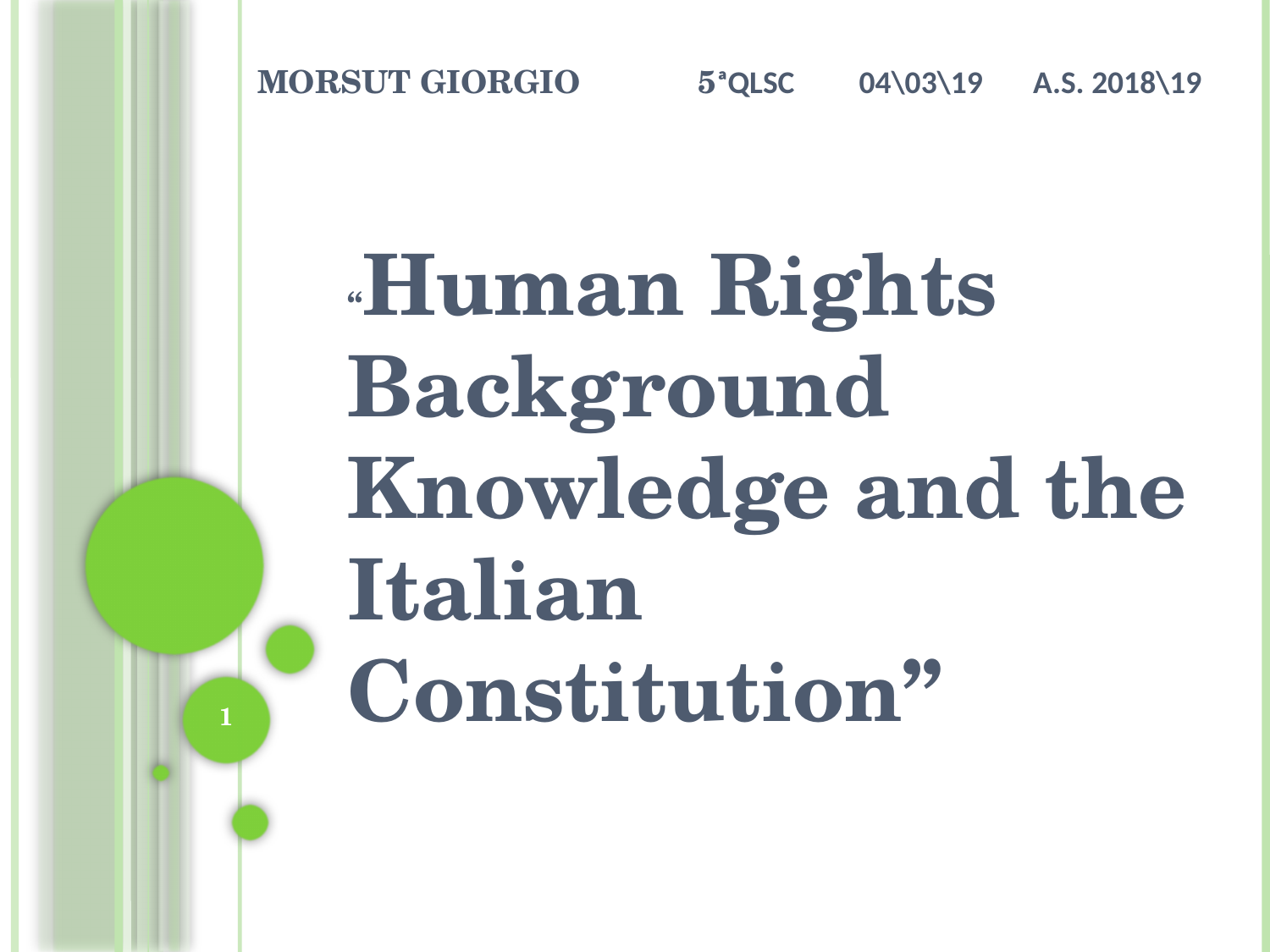

# Morsut Giorgio             5ᵃQLSC         04\03\19       a.s. 2018\19

“Human Rights Background Knowledge and the Italian Constitution”

1